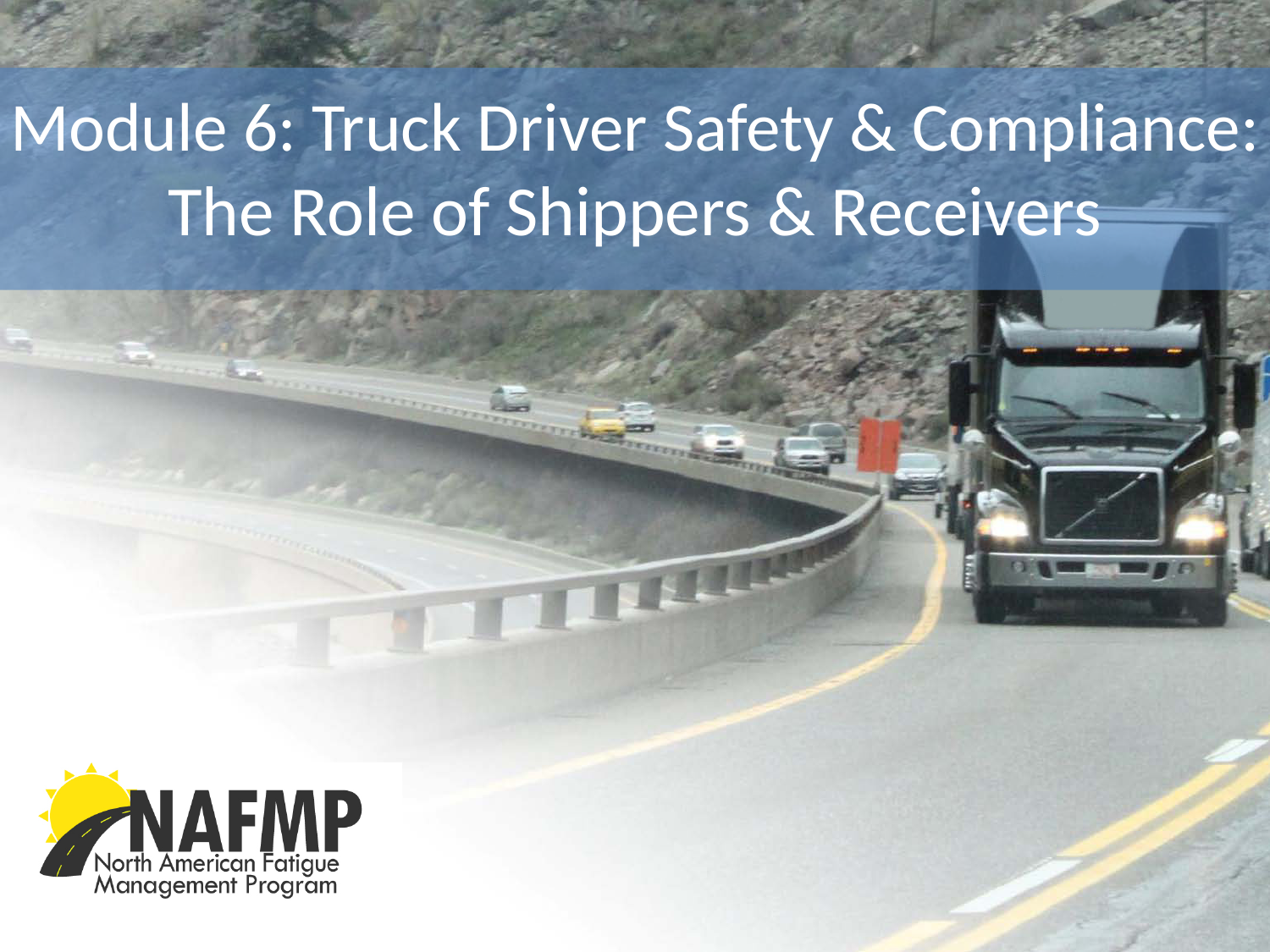

# Module 6: Truck Driver Safety & Compliance: The Role of Shippers & Receivers